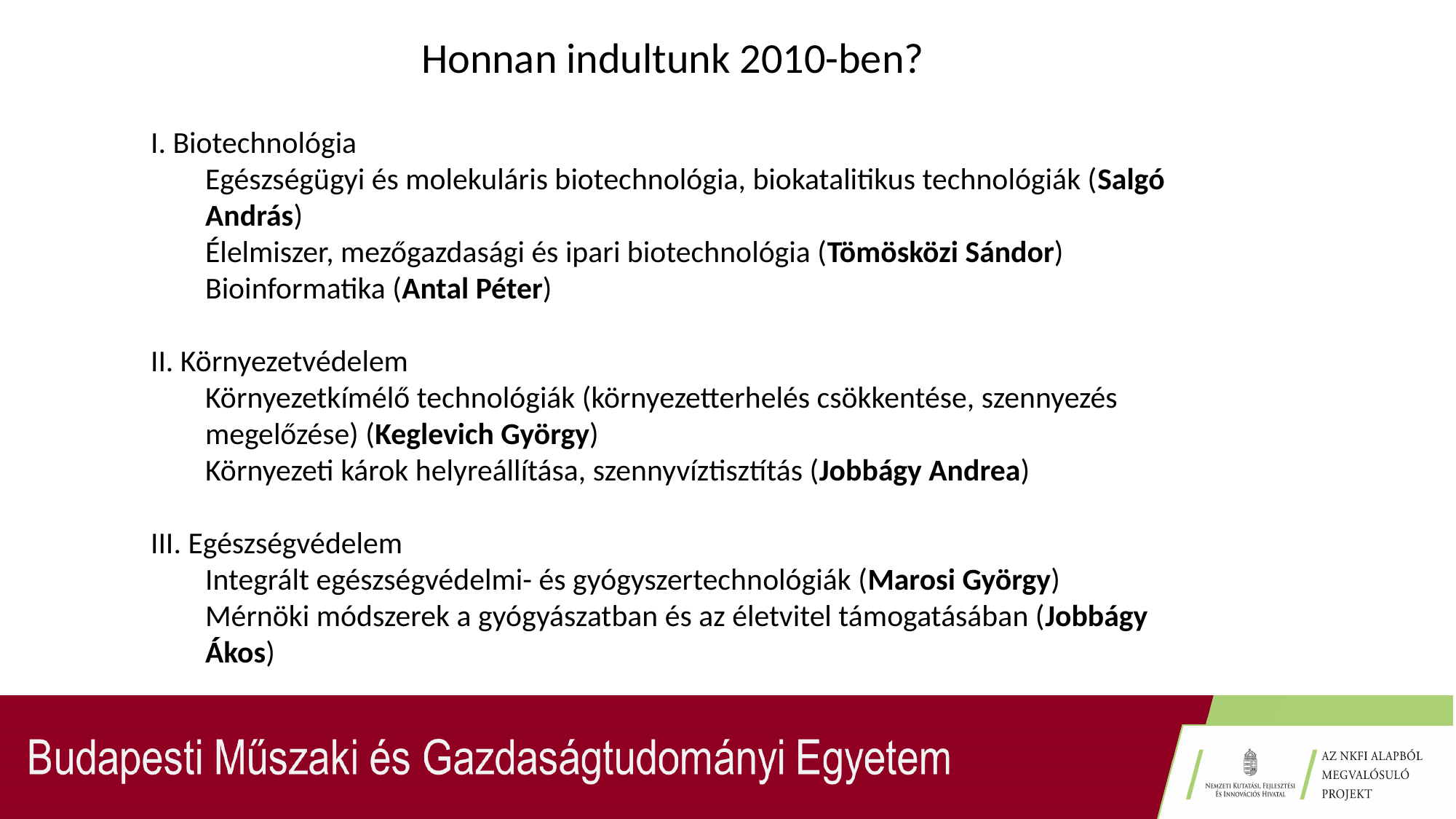

Honnan indultunk 2010-ben?
I. Biotechnológia
Egészségügyi és molekuláris biotechnológia, biokatalitikus technológiák (Salgó András)
Élelmiszer, mezőgazdasági és ipari biotechnológia (Tömösközi Sándor)
Bioinformatika (Antal Péter)

II. Környezetvédelem
Környezetkímélő technológiák (környezetterhelés csökkentése, szennyezés megelőzése) (Keglevich György)
Környezeti károk helyreállítása, szennyvíztisztítás (Jobbágy Andrea)

III. Egészségvédelem
Integrált egészségvédelmi- és gyógyszertechnológiák (Marosi György)
Mérnöki módszerek a gyógyászatban és az életvitel támogatásában (Jobbágy Ákos)